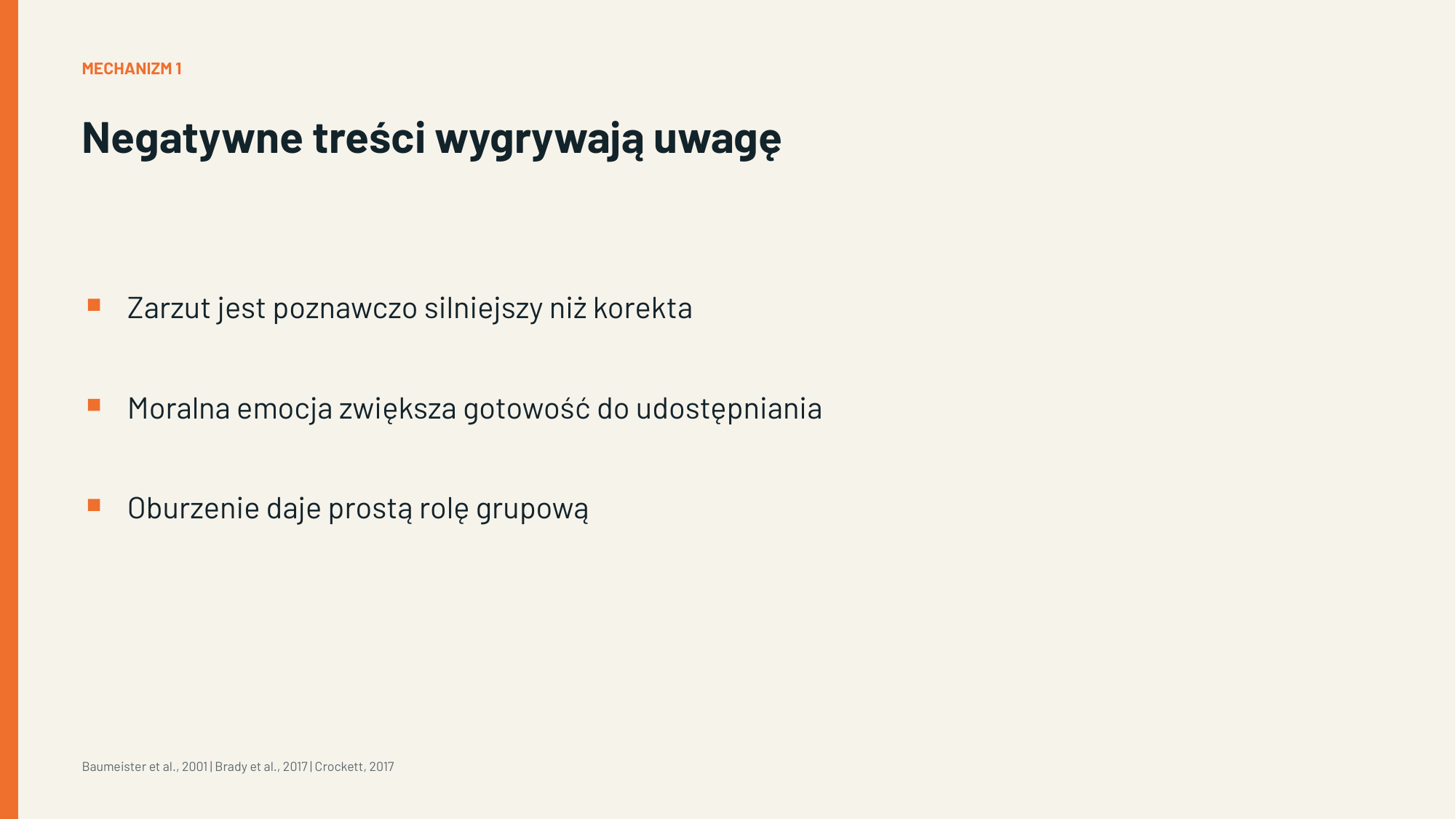

MECHANIZM 1
Negatywne treści wygrywają uwagę
Zarzut jest poznawczo silniejszy niż korekta

Moralna emocja zwiększa gotowość do udostępniania

Oburzenie daje prostą rolę grupową

Baumeister et al., 2001 | Brady et al., 2017 | Crockett, 2017